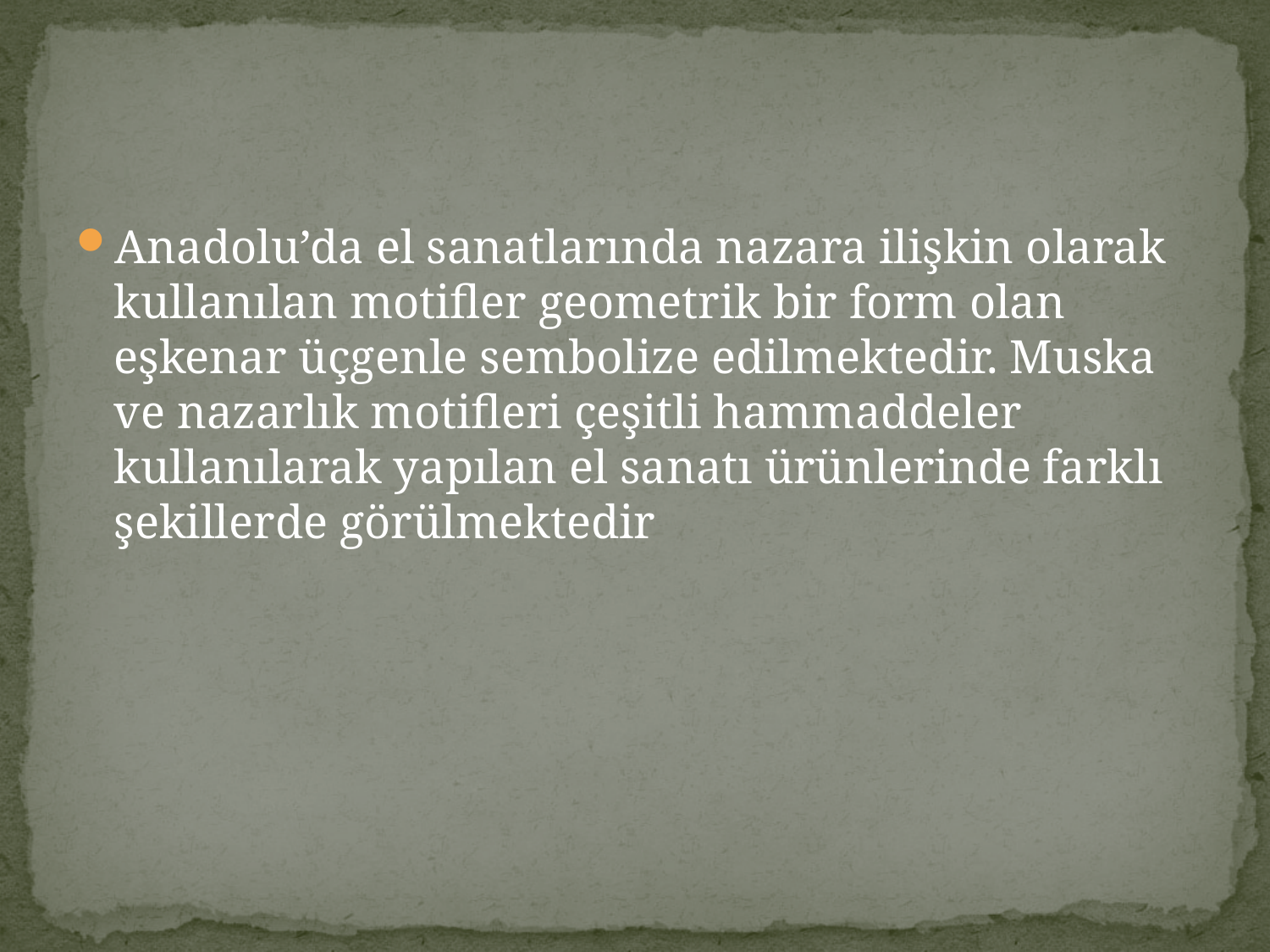

#
Anadolu’da el sanatlarında nazara ilişkin olarak kullanılan motifler geometrik bir form olan eşkenar üçgenle sembolize edilmektedir. Muska ve nazarlık motifleri çeşitli hammaddeler kullanılarak yapılan el sanatı ürünlerinde farklı şekillerde görülmektedir